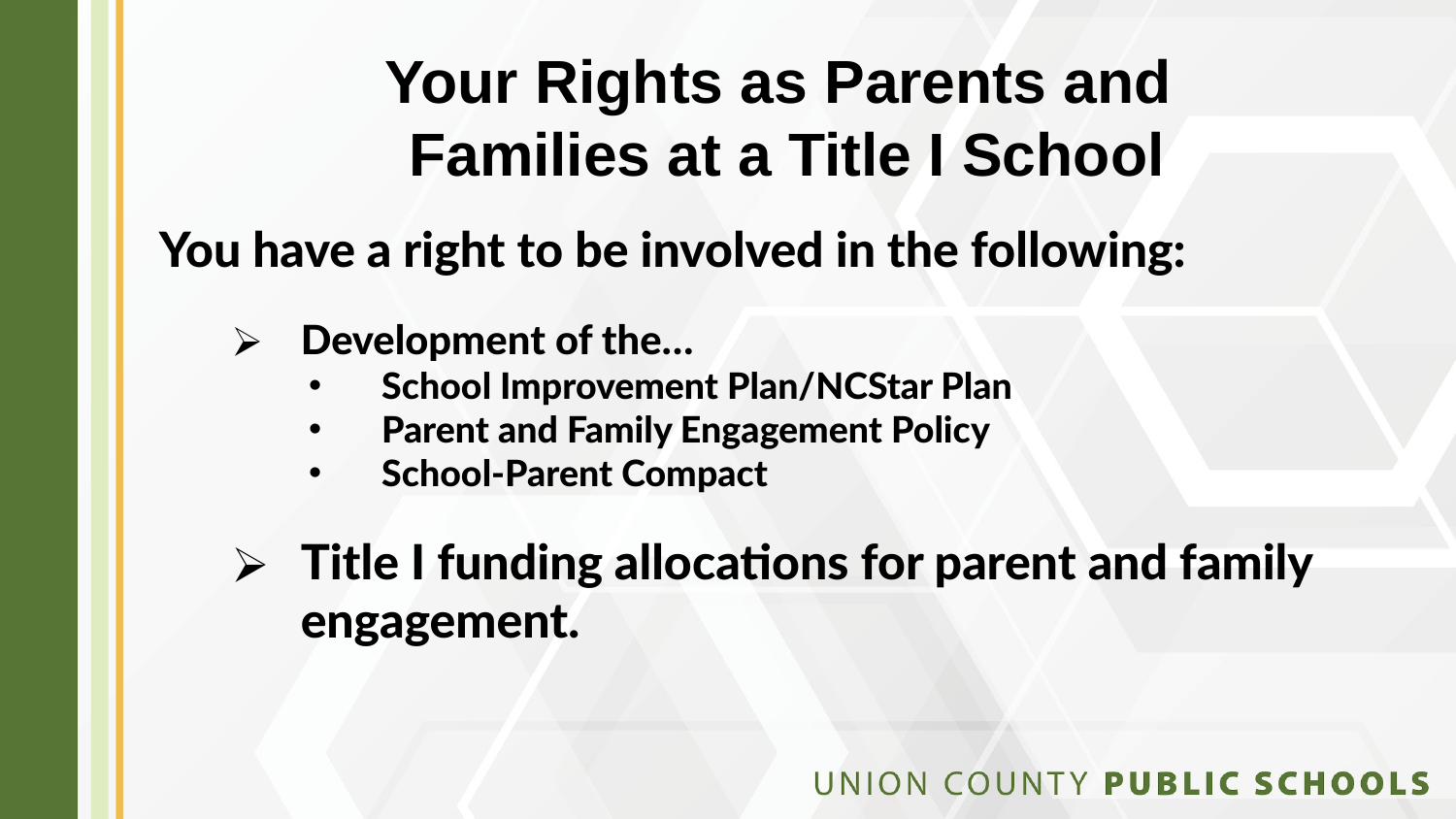

# Your Rights as Parents and Families at a Title I School
You have a right to be involved in the following:
Development of the…
School Improvement Plan/NCStar Plan
Parent and Family Engagement Policy
School-Parent Compact
Title I funding allocations for parent and family engagement.